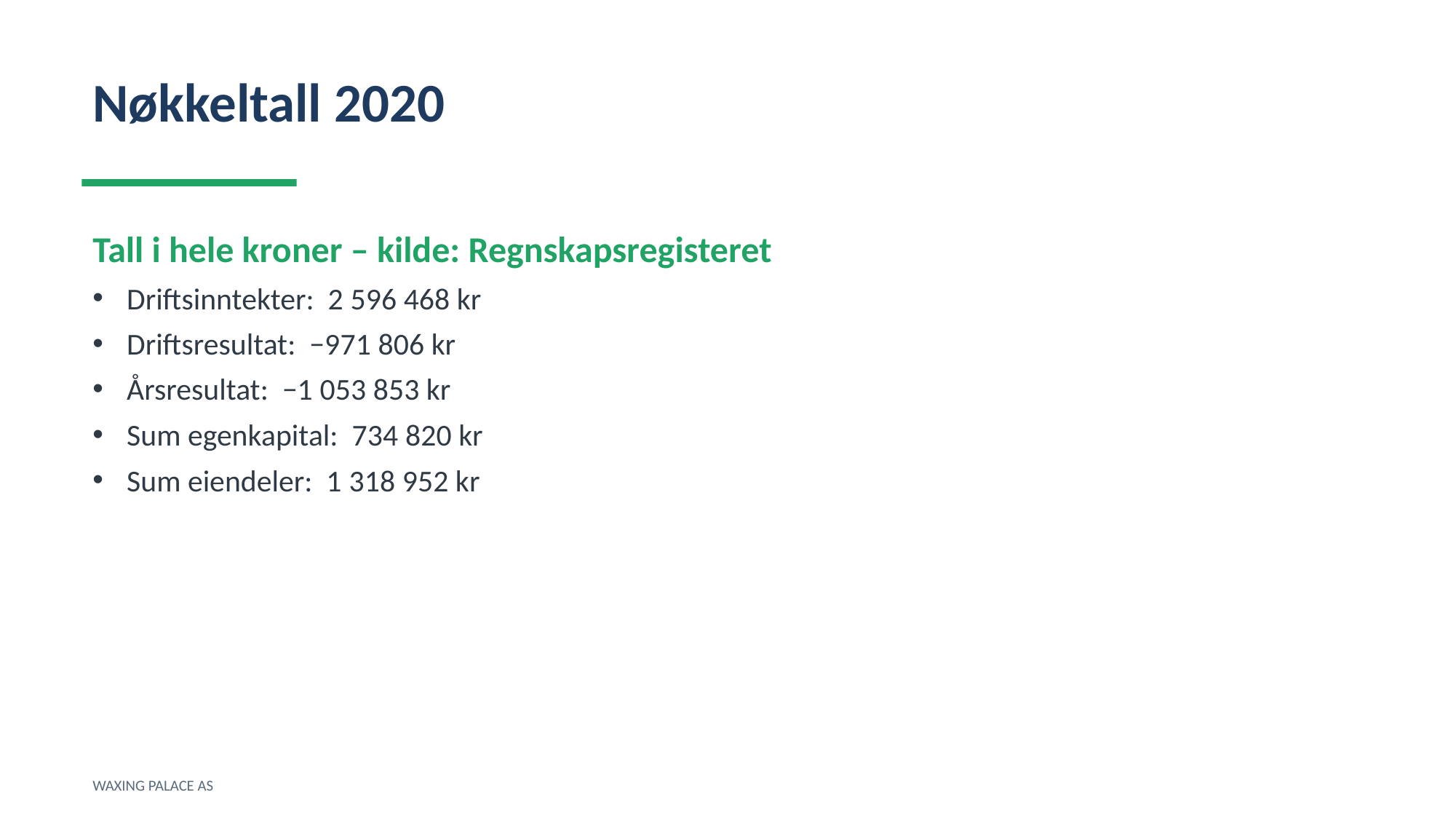

Nøkkeltall 2020

Tall i hele kroner – kilde: Regnskapsregisteret
Driftsinntekter:  2 596 468 kr
Driftsresultat:  −971 806 kr
Årsresultat:  −1 053 853 kr
Sum egenkapital:  734 820 kr
Sum eiendeler:  1 318 952 kr
WAXING PALACE AS